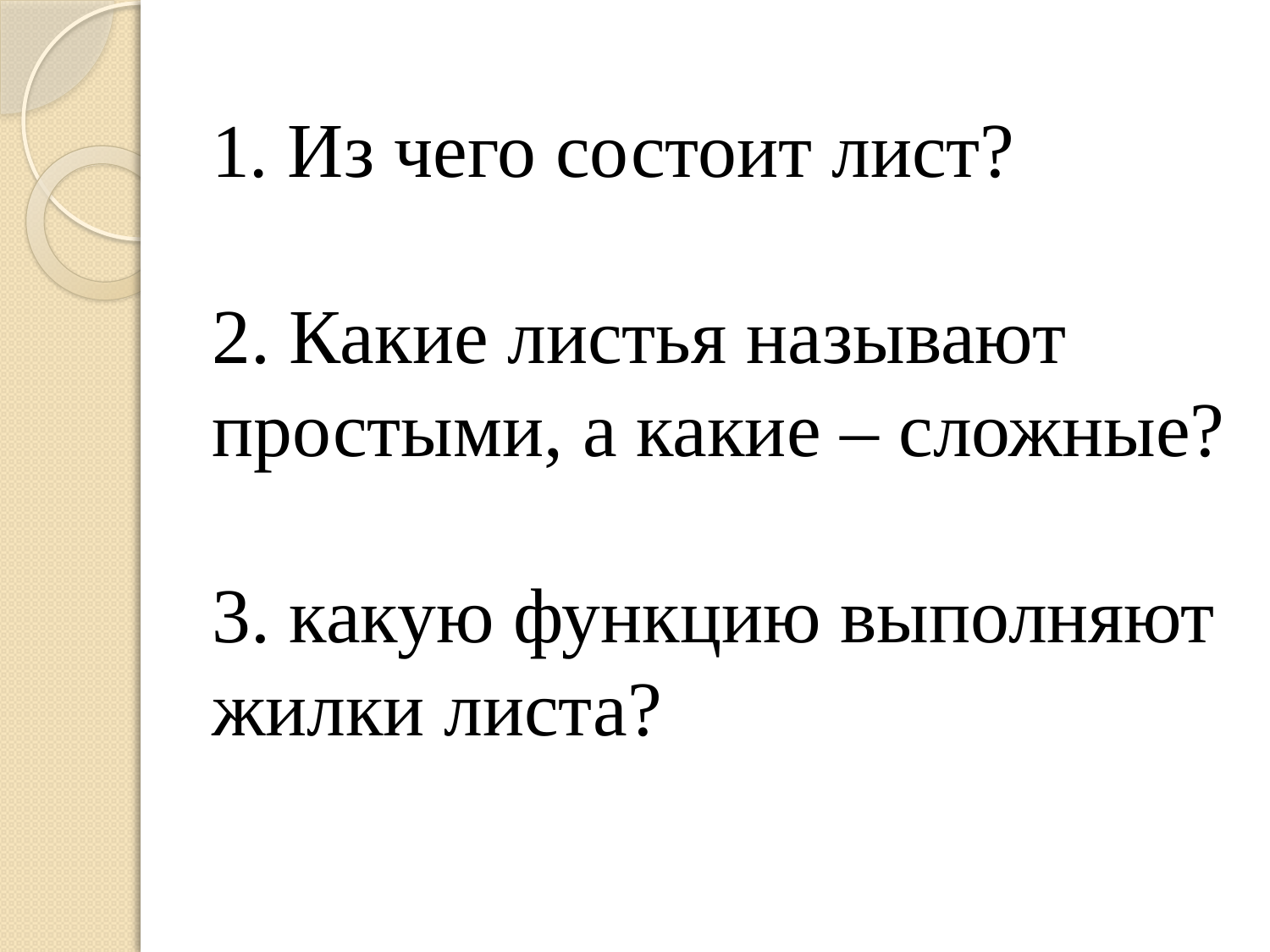

# 1. Из чего состоит лист? 2. Какие листья называют простыми, а какие – сложные? 3. какую функцию выполняют жилки листа?